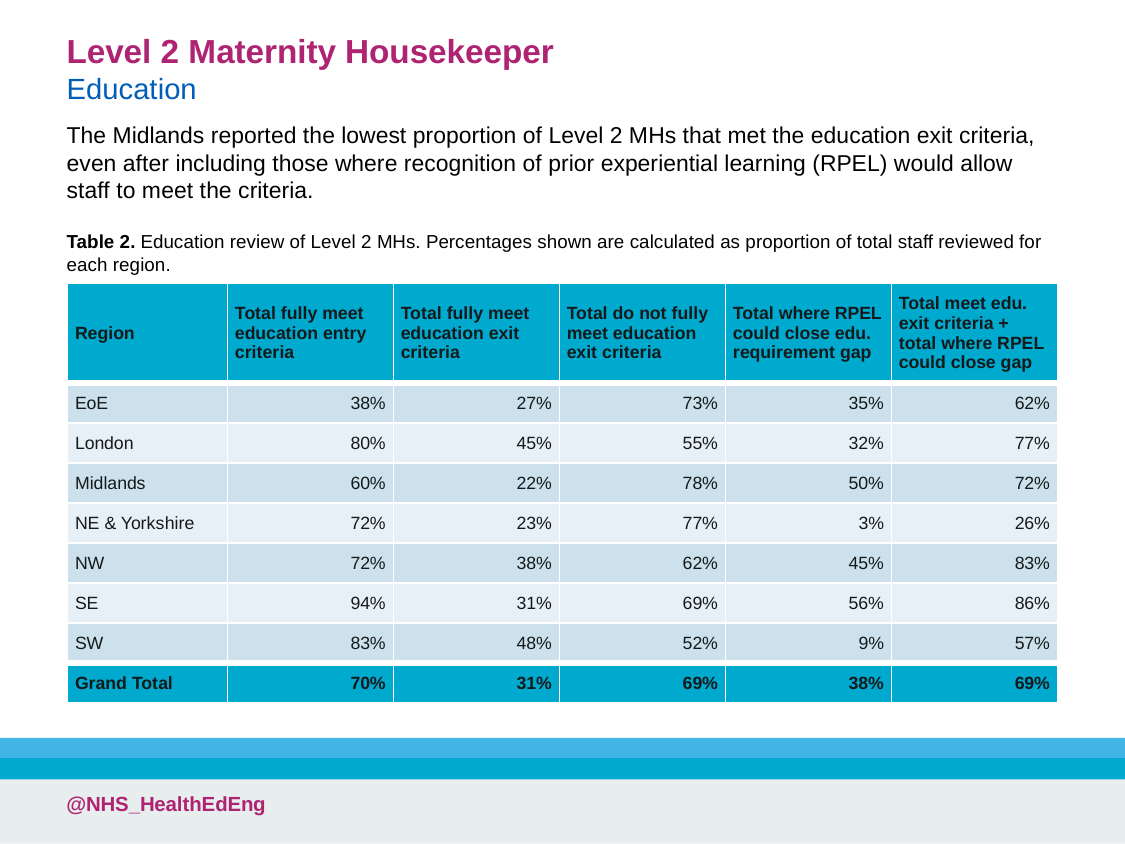

Level 2 Maternity Housekeeper
Education
The Midlands reported the lowest proportion of Level 2 MHs that met the education exit criteria, even after including those where recognition of prior experiential learning (RPEL) would allow staff to meet the criteria.
Table 2. Education review of Level 2 MHs. Percentages shown are calculated as proportion of total staff reviewed for each region.
| Region | Total fully meet education entry criteria | Total fully meet education exit criteria | Total do not fully meet education exit criteria | Total where RPEL could close edu. requirement gap | Total meet edu. exit criteria + total where RPEL could close gap |
| --- | --- | --- | --- | --- | --- |
| EoE | 38% | 27% | 73% | 35% | 62% |
| London | 80% | 45% | 55% | 32% | 77% |
| Midlands | 60% | 22% | 78% | 50% | 72% |
| NE & Yorkshire | 72% | 23% | 77% | 3% | 26% |
| NW | 72% | 38% | 62% | 45% | 83% |
| SE | 94% | 31% | 69% | 56% | 86% |
| SW | 83% | 48% | 52% | 9% | 57% |
| Grand Total | 70% | 31% | 69% | 38% | 69% |